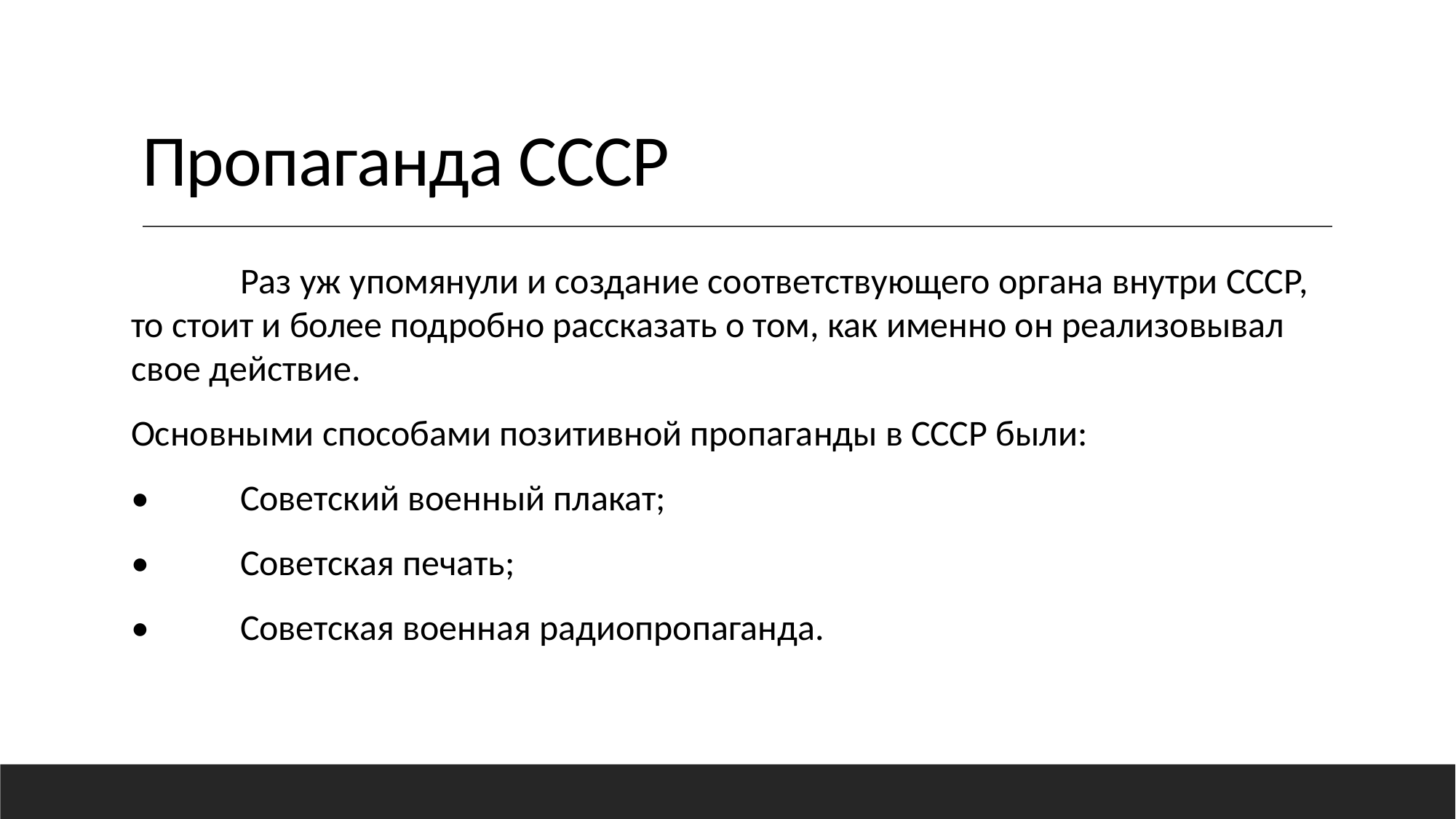

# Пропаганда СССР
	Раз уж упомянули и создание соответствующего органа внутри СССР, то стоит и более подробно рассказать о том, как именно он реализовывал свое действие.
Основными способами позитивной пропаганды в СССР были:
•	Советский военный плакат;
•	Советская печать;
•	Советская военная радиопропаганда.